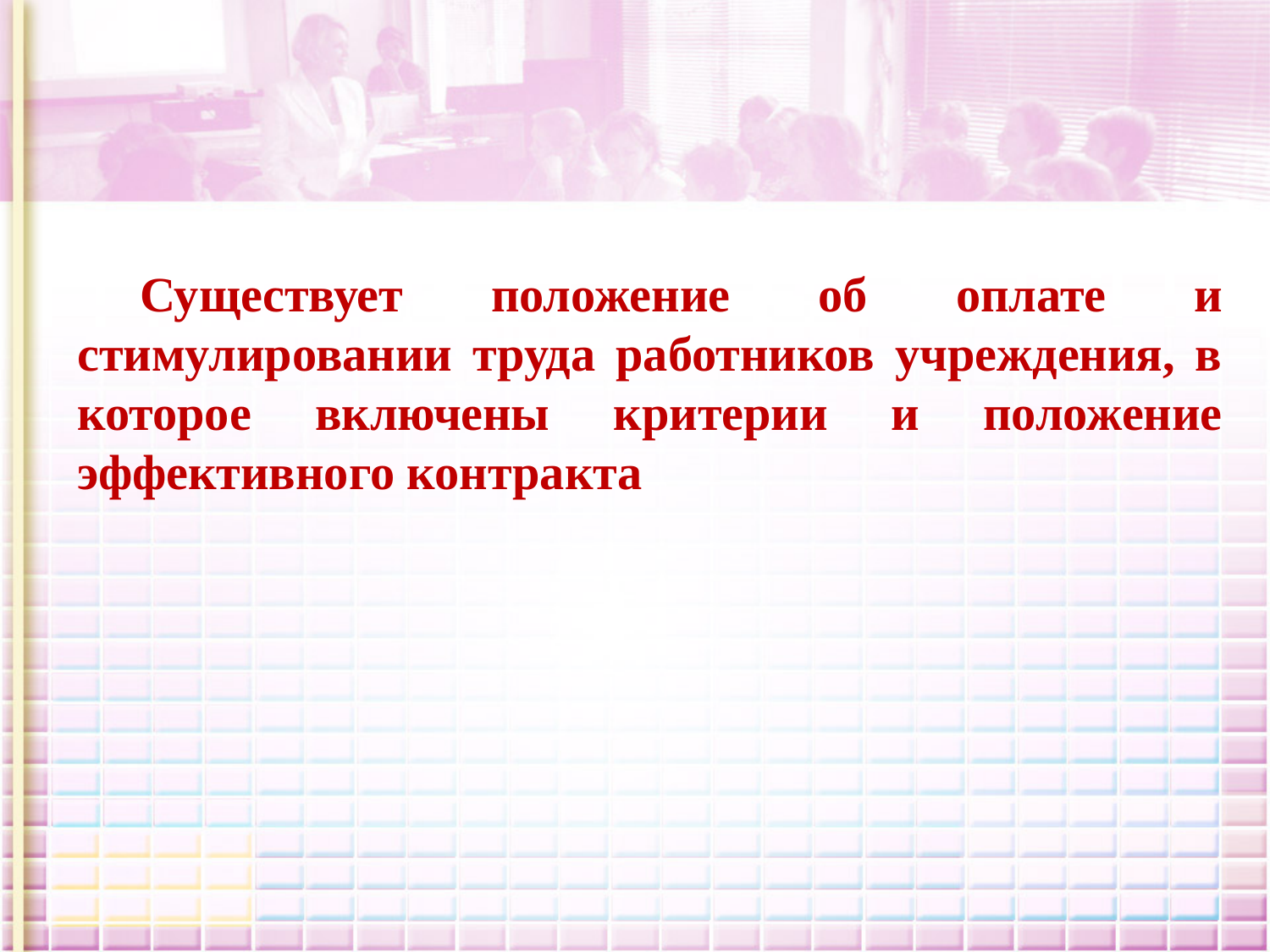

Существует положение об оплате и стимулировании труда работников учреждения, в которое включены критерии и положение эффективного контракта